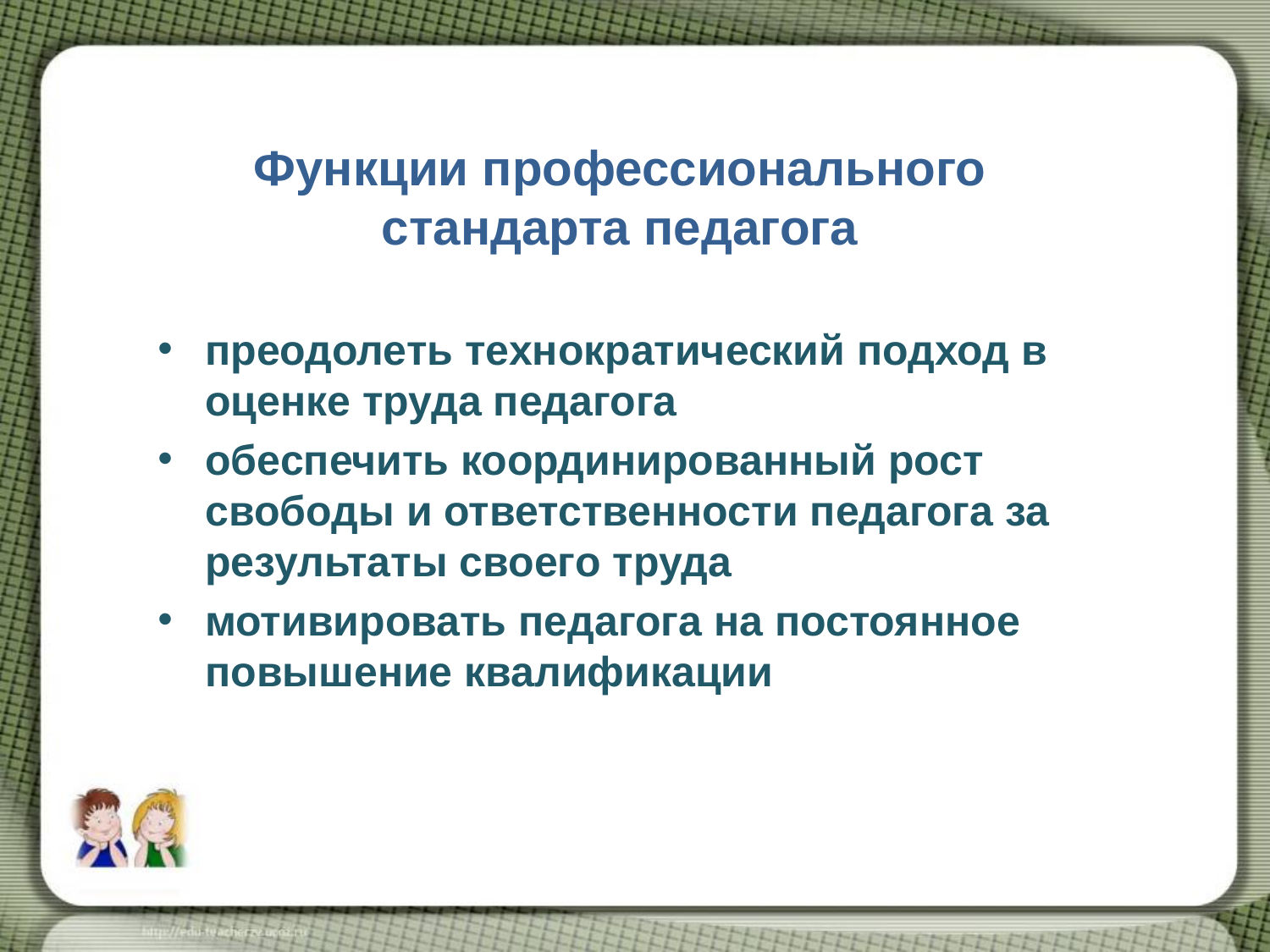

# Функции профессионального стандарта педагога
преодолеть технократический подход в оценке труда педагога
обеспечить координированный рост свободы и ответственности педагога за результаты своего труда
мотивировать педагога на постоянное повышение квалификации